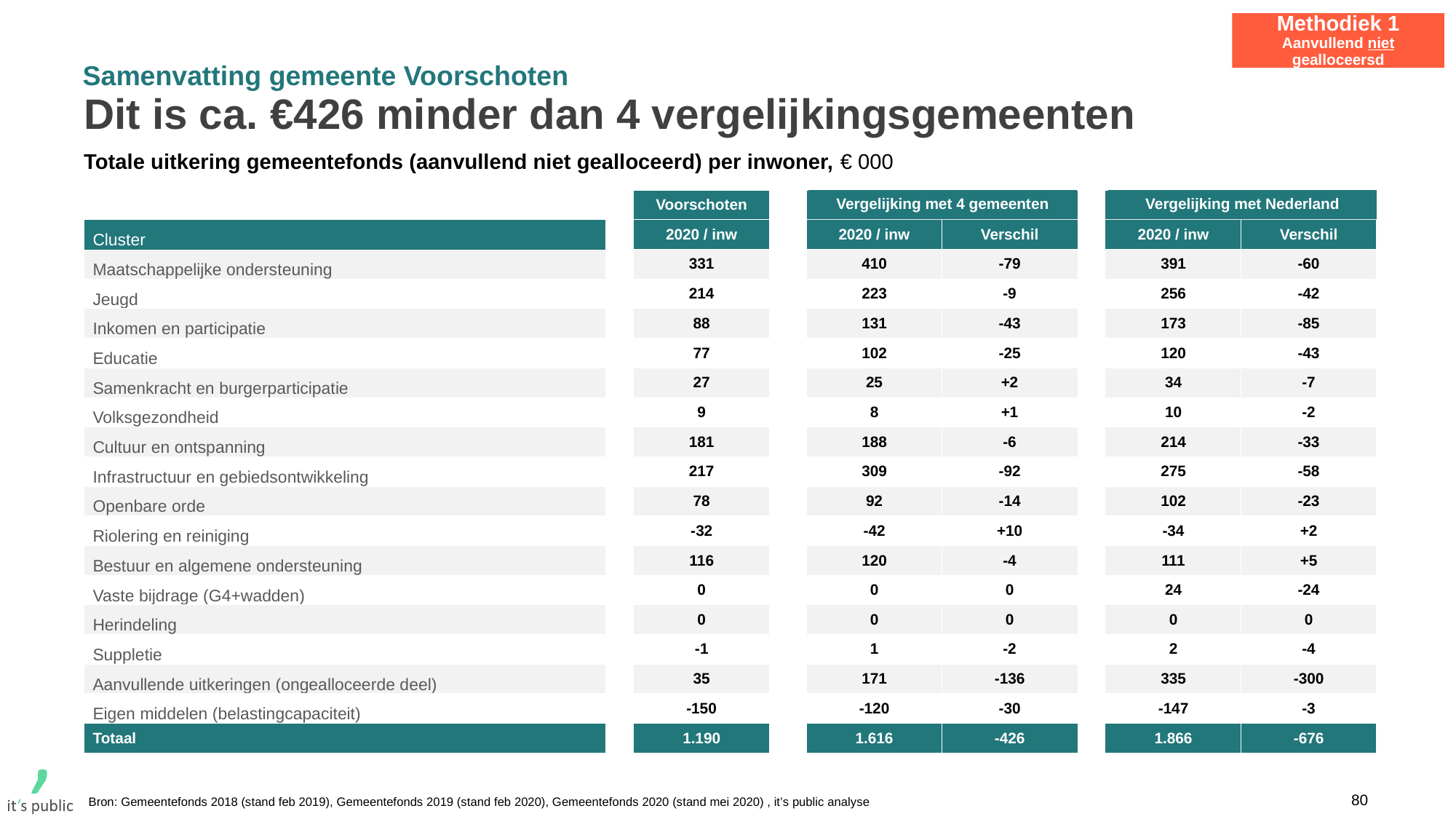

Methodiek 1
Aanvullend niet gealloceersd
Samenvatting gemeente Voorschoten
# Dit is ca. €426 minder dan 4 vergelijkingsgemeenten
Totale uitkering gemeentefonds (aanvullend niet gealloceerd) per inwoner, € 000
|  |  | Voorschoten |  |  |  |  |  |  |
| --- | --- | --- | --- | --- | --- | --- | --- | --- |
| Cluster |  | 2020 / inw |  | 2020 / inw | Verschil |  | 2020 / inw | Verschil |
| Maatschappelijke ondersteuning |  | 331 |  | 410 | -79 |  | 391 | -60 |
| Jeugd |  | 214 |  | 223 | -9 |  | 256 | -42 |
| Inkomen en participatie |  | 88 |  | 131 | -43 |  | 173 | -85 |
| Educatie |  | 77 |  | 102 | -25 |  | 120 | -43 |
| Samenkracht en burgerparticipatie |  | 27 |  | 25 | +2 |  | 34 | -7 |
| Volksgezondheid |  | 9 |  | 8 | +1 |  | 10 | -2 |
| Cultuur en ontspanning |  | 181 |  | 188 | -6 |  | 214 | -33 |
| Infrastructuur en gebiedsontwikkeling |  | 217 |  | 309 | -92 |  | 275 | -58 |
| Openbare orde |  | 78 |  | 92 | -14 |  | 102 | -23 |
| Riolering en reiniging |  | -32 |  | -42 | +10 |  | -34 | +2 |
| Bestuur en algemene ondersteuning |  | 116 |  | 120 | -4 |  | 111 | +5 |
| Vaste bijdrage (G4+wadden) |  | 0 |  | 0 | 0 |  | 24 | -24 |
| Herindeling |  | 0 |  | 0 | 0 |  | 0 | 0 |
| Suppletie |  | -1 |  | 1 | -2 |  | 2 | -4 |
| Aanvullende uitkeringen (ongealloceerde deel) |  | 35 |  | 171 | -136 |  | 335 | -300 |
| Eigen middelen (belastingcapaciteit) |  | -150 |  | -120 | -30 |  | -147 | -3 |
| Totaal |  | 1.190 |  | 1.616 | -426 |  | 1.866 | -676 |
Vergelijking met 4 gemeenten
Vergelijking met Nederland

80
Bron: Gemeentefonds 2018 (stand feb 2019), Gemeentefonds 2019 (stand feb 2020), Gemeentefonds 2020 (stand mei 2020) , it’s public analyse